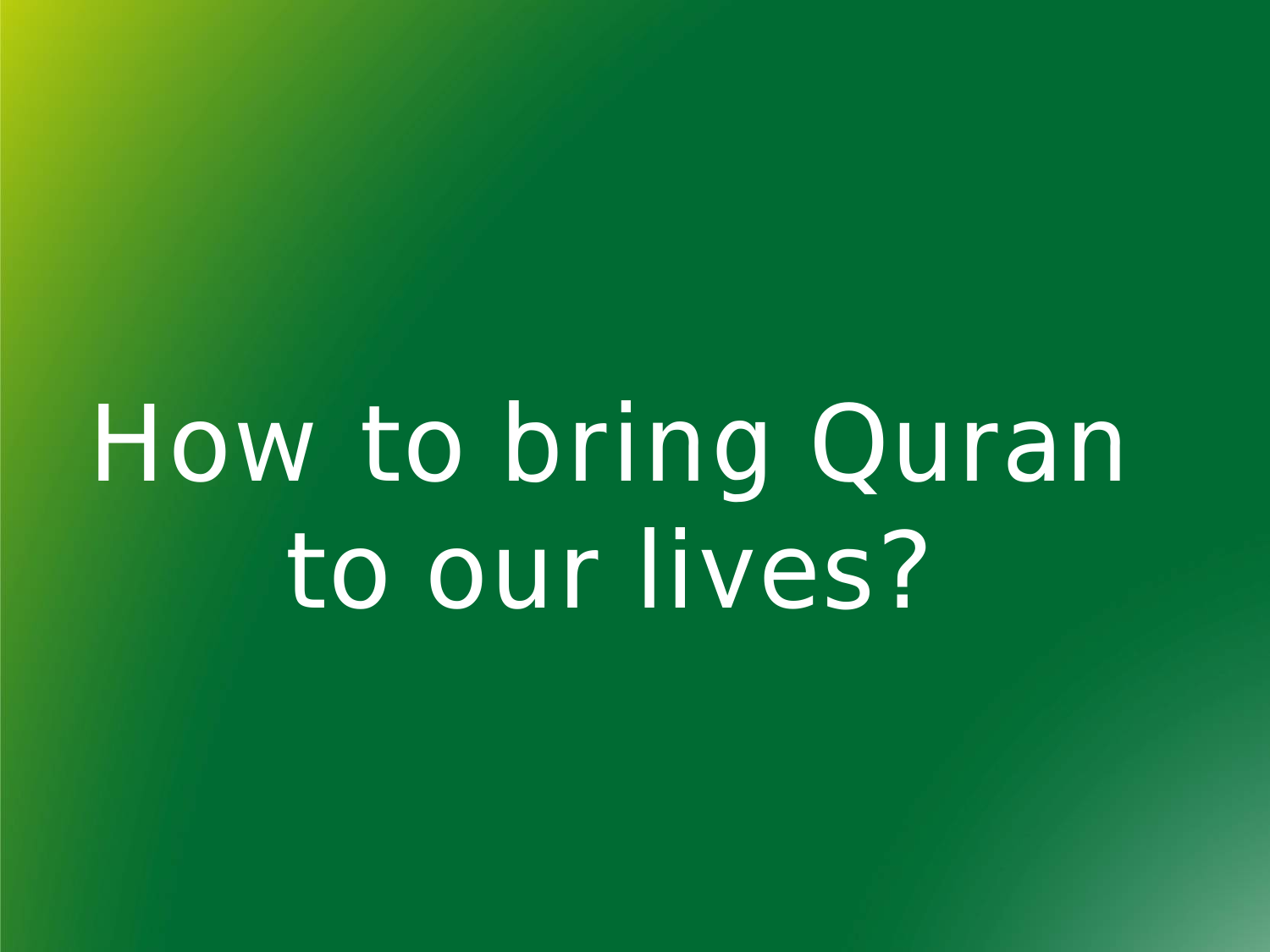

How to bring Quran to our lives?